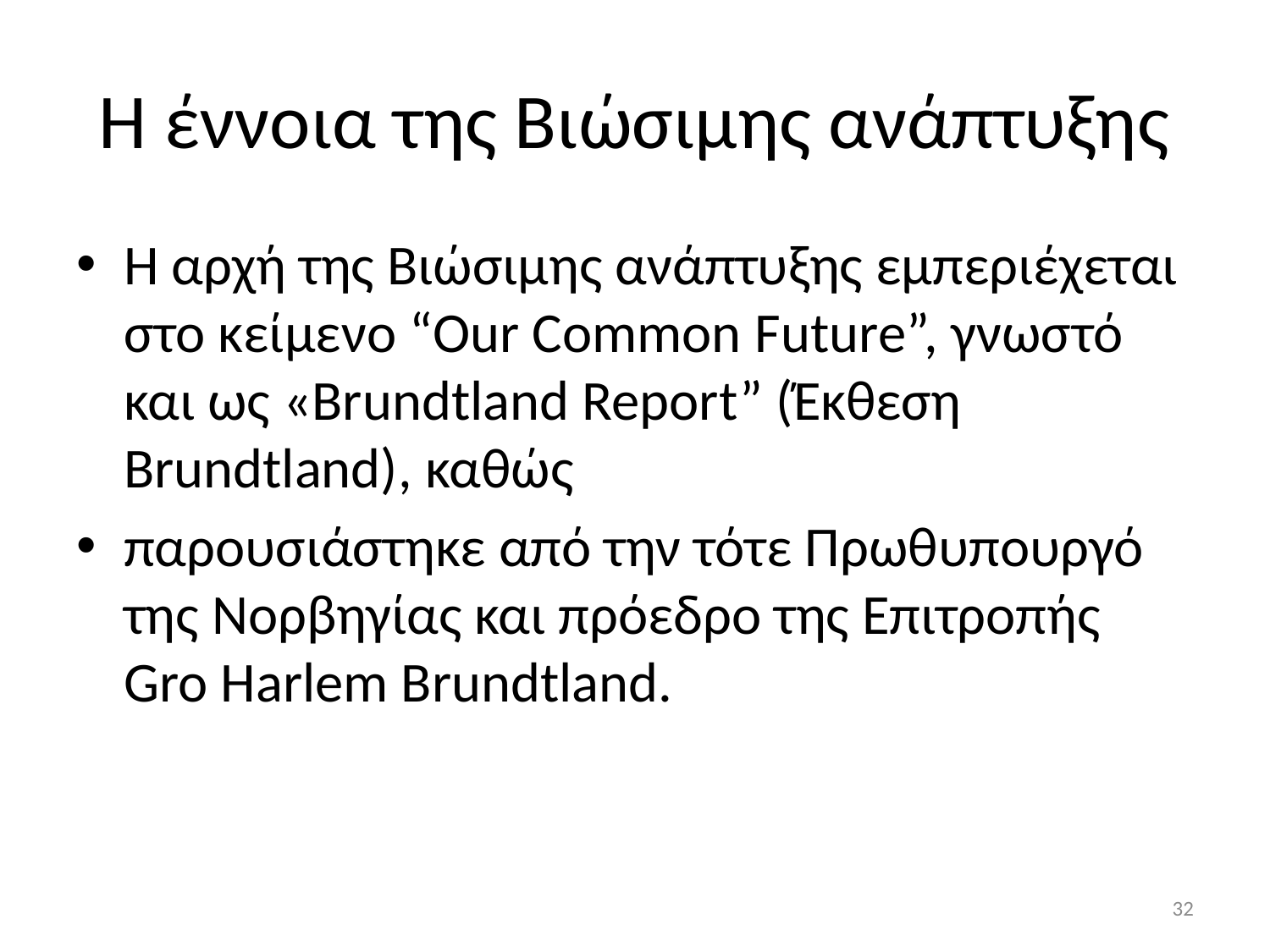

# Η έννοια της Βιώσιμης ανάπτυξης
Η αρχή της Βιώσιμης ανάπτυξης εμπεριέχεται στο κείμενο “Our Common Future”, γνωστό και ως «Brundtland Report” (Έκθεση Brundtland), καθώς
παρουσιάστηκε από την τότε Πρωθυπουργό της Νορβηγίας και πρόεδρο της Επιτροπής Gro Harlem Brundtland.
32